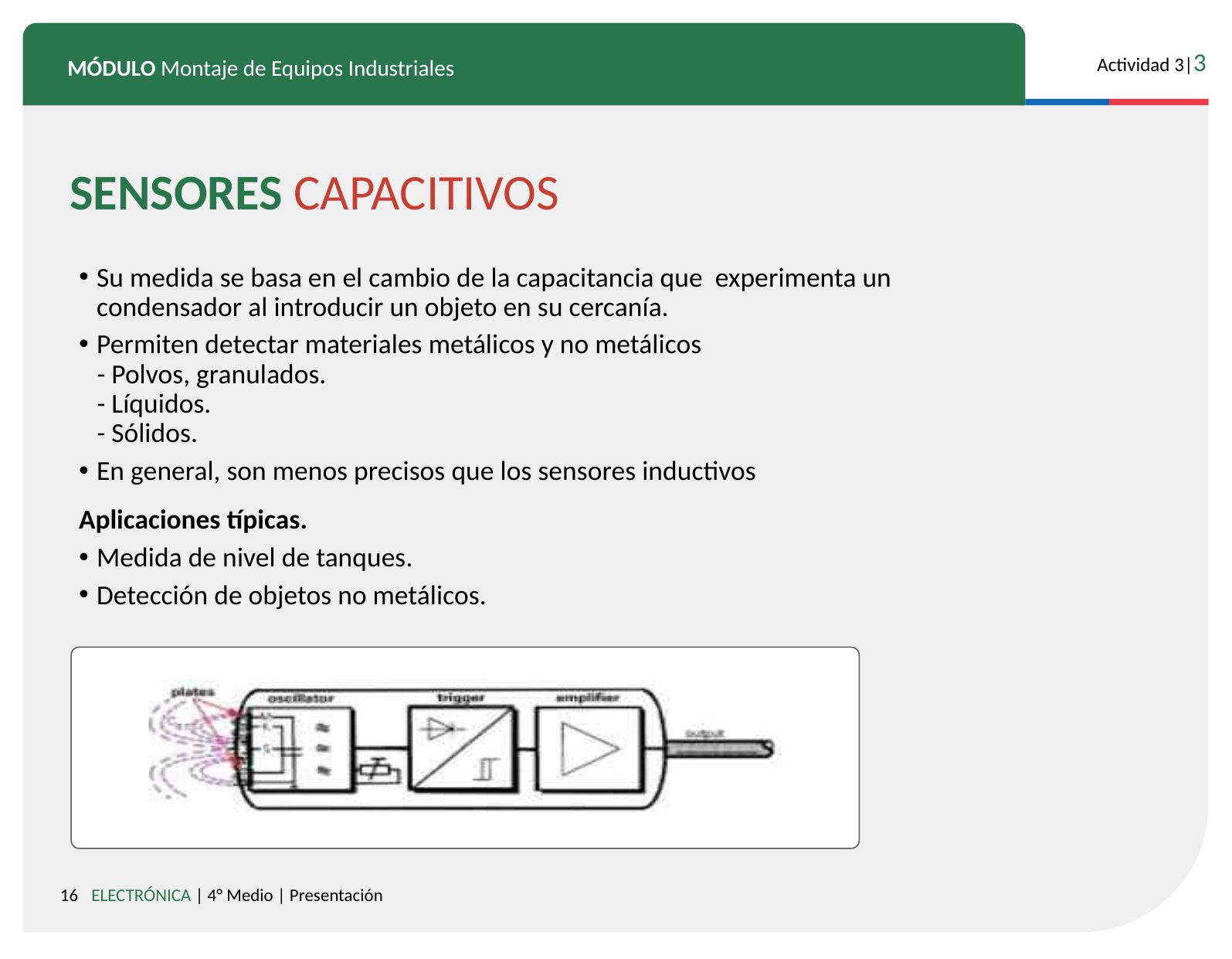

SENSORES CAPACITIVOS

Su medida se basa en el cambio de la capacitancia que  experimenta un condensador al introducir un objeto en su cercanía.
Permiten detectar materiales metálicos y no metálicos
- Polvos, granulados.
- Líquidos.
- Sólidos.
En general, son menos precisos que los sensores inductivos

Aplicaciones típicas.
Medida de nivel de tanques.
Detección de objetos no metálicos.